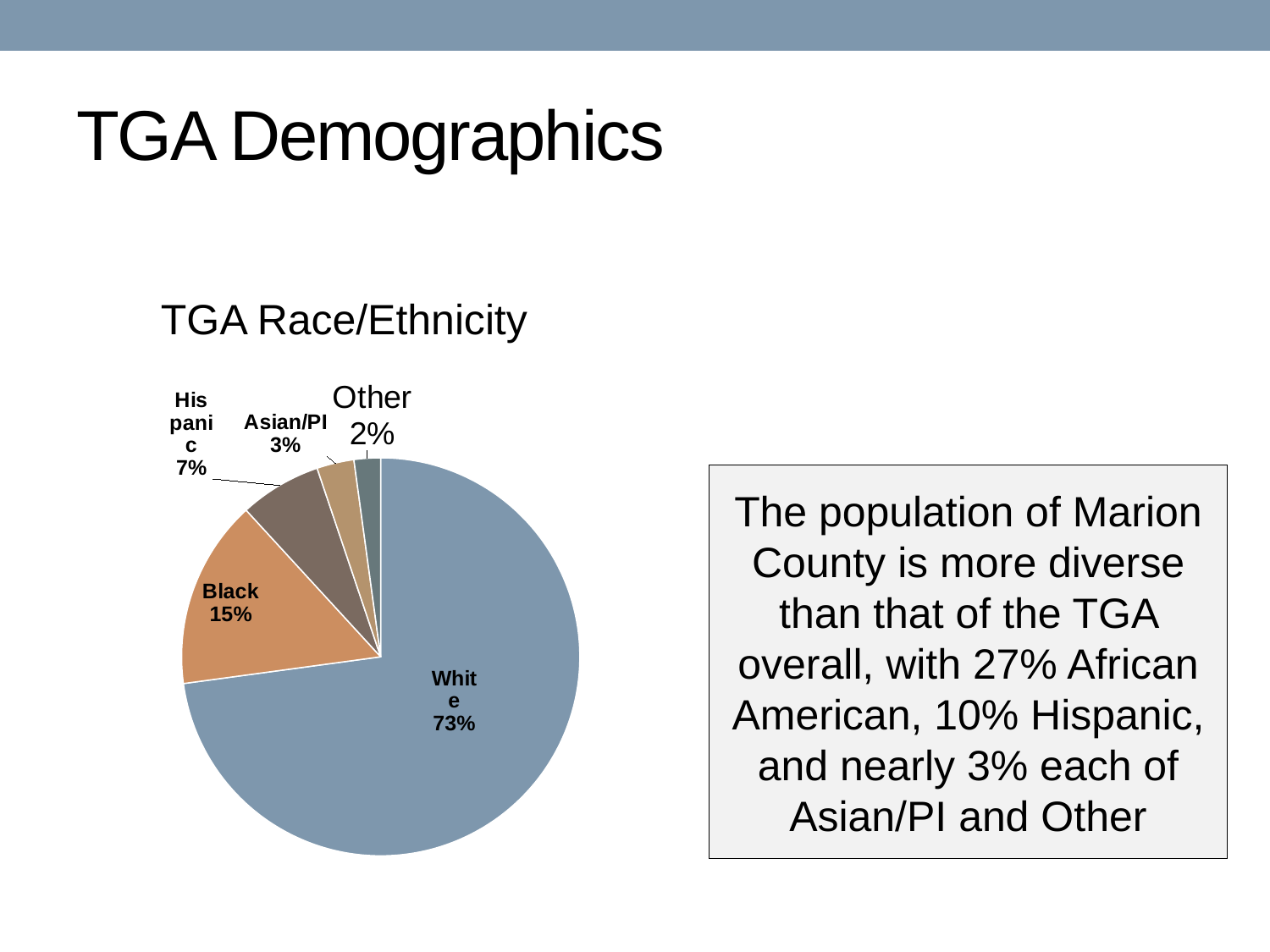

# TGA Demographics
TGA Race/Ethnicity

### Chart

| Category |  |  |
|---|---|---|
| White, not Hispanic | 1367282.0 | 0.72847771 |
| Black, not Hispanic | 287879.0 | 0.153379796 |
| Hispanic | 124617.0 | 0.066395013 |
| Asian/Pacific Islander | 56695.0 | 0.030206676 |
| Other | 40430.0 | 0.021540804 |
The population of Marion County is more diverse than that of the TGA overall, with 27% African American, 10% Hispanic, and nearly 3% each of Asian/PI and Other